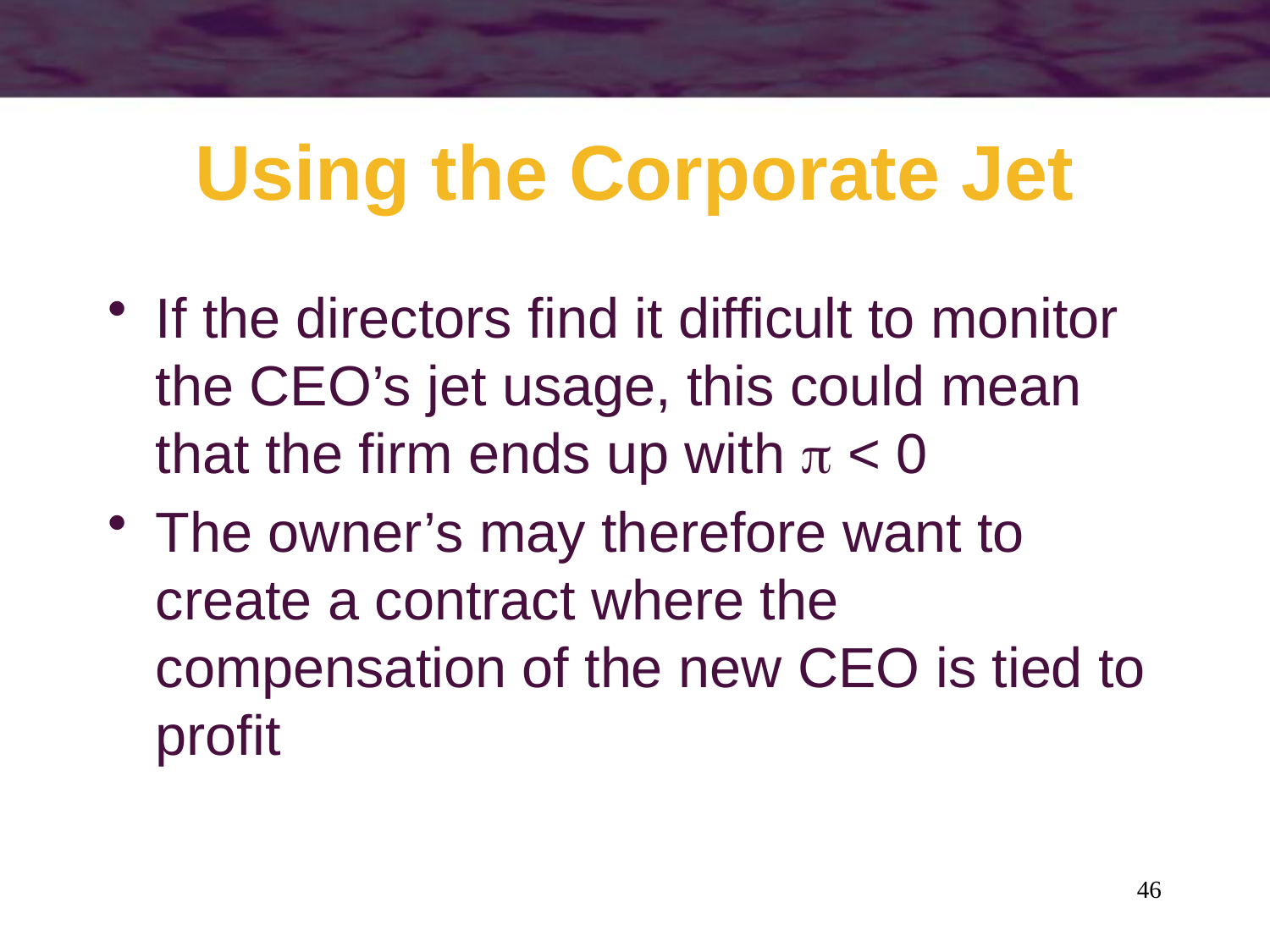

# Using the Corporate Jet
If the directors find it difficult to monitor the CEO’s jet usage, this could mean that the firm ends up with π < 0
The owner’s may therefore want to create a contract where the compensation of the new CEO is tied to profit
46